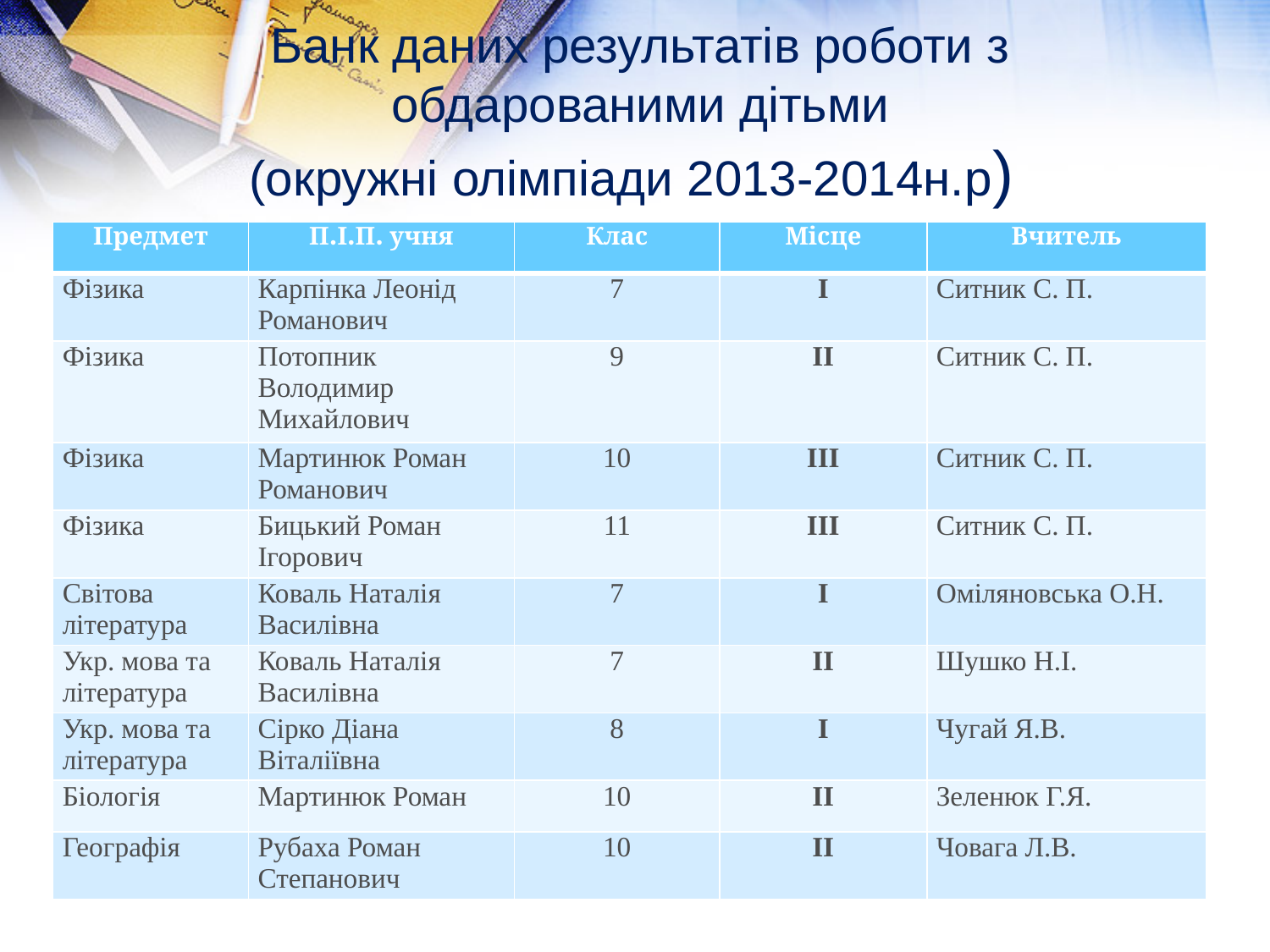

# Банк даних результатів роботи з обдарованими дітьми (окружні олімпіади 2013-2014н.р)
| Предмет | П.І.П. учня | Клас | Місце | Вчитель |
| --- | --- | --- | --- | --- |
| Фізика | Карпінка Леонід Романович | 7 | І | Ситник С. П. |
| Фізика | Потопник Володимир Михайлович | 9 | ІІ | Ситник С. П. |
| Фізика | Мартинюк Роман Романович | 10 | ІІІ | Ситник С. П. |
| Фізика | Бицький Роман Ігорович | 11 | ІІІ | Ситник С. П. |
| Світова література | Коваль Наталія Василівна | 7 | І | Оміляновська О.Н. |
| Укр. мова та література | Коваль Наталія Василівна | 7 | ІІ | Шушко Н.І. |
| Укр. мова та література | Сірко Діана Віталіївна | 8 | І | Чугай Я.В. |
| Біологія | Мартинюк Роман | 10 | ІІ | Зеленюк Г.Я. |
| Географія | Рубаха Роман Степанович | 10 | ІІ | Човага Л.В. |